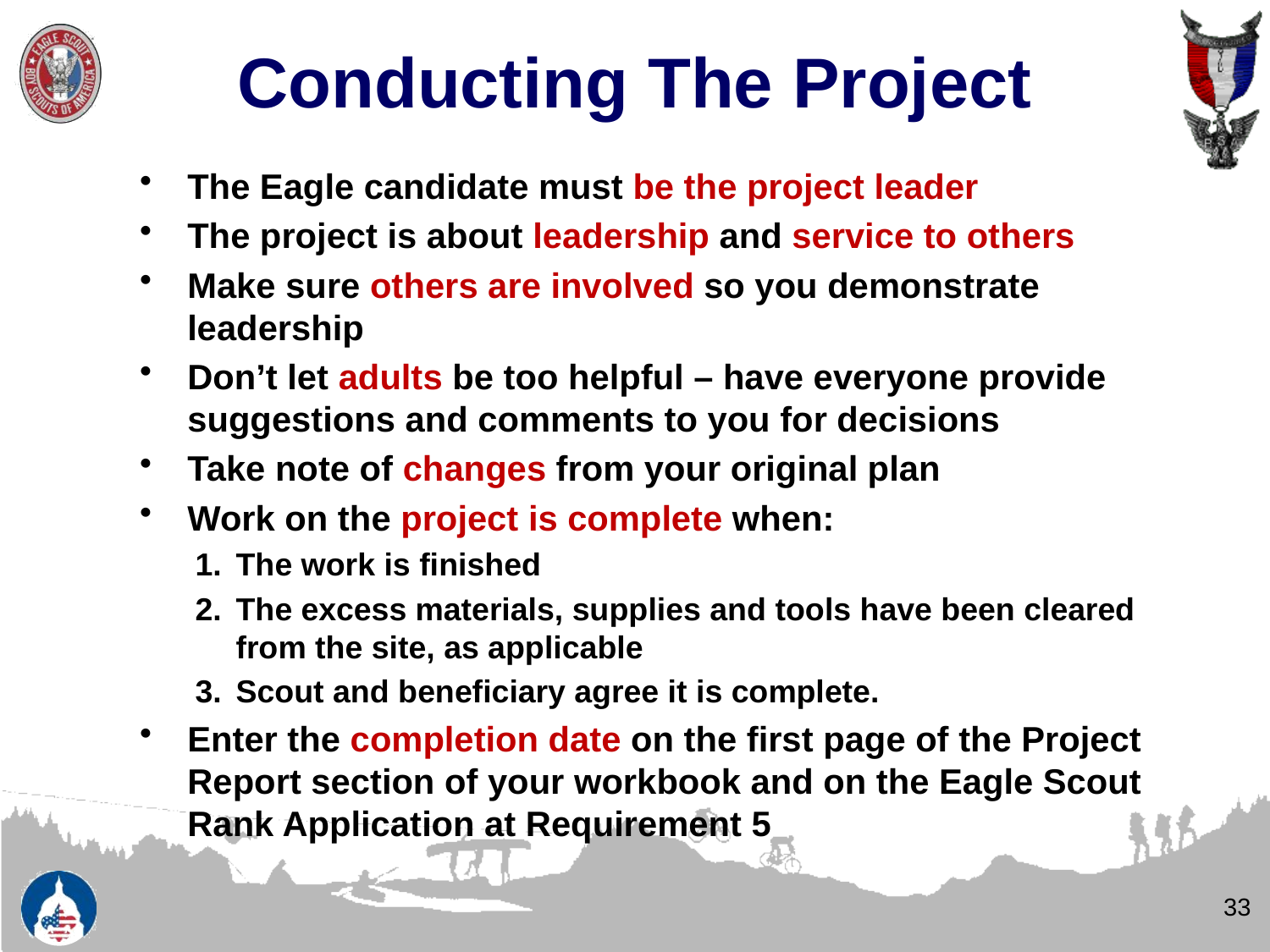

# Conducting The Project
The Eagle candidate must be the project leader
The project is about leadership and service to others
Make sure others are involved so you demonstrate leadership
Don’t let adults be too helpful – have everyone provide suggestions and comments to you for decisions
Take note of changes from your original plan
Work on the project is complete when:
The work is finished
The excess materials, supplies and tools have been cleared from the site, as applicable
Scout and beneficiary agree it is complete.
Enter the completion date on the first page of the Project Report section of your workbook and on the Eagle Scout Rank Application at Requirement 5
33